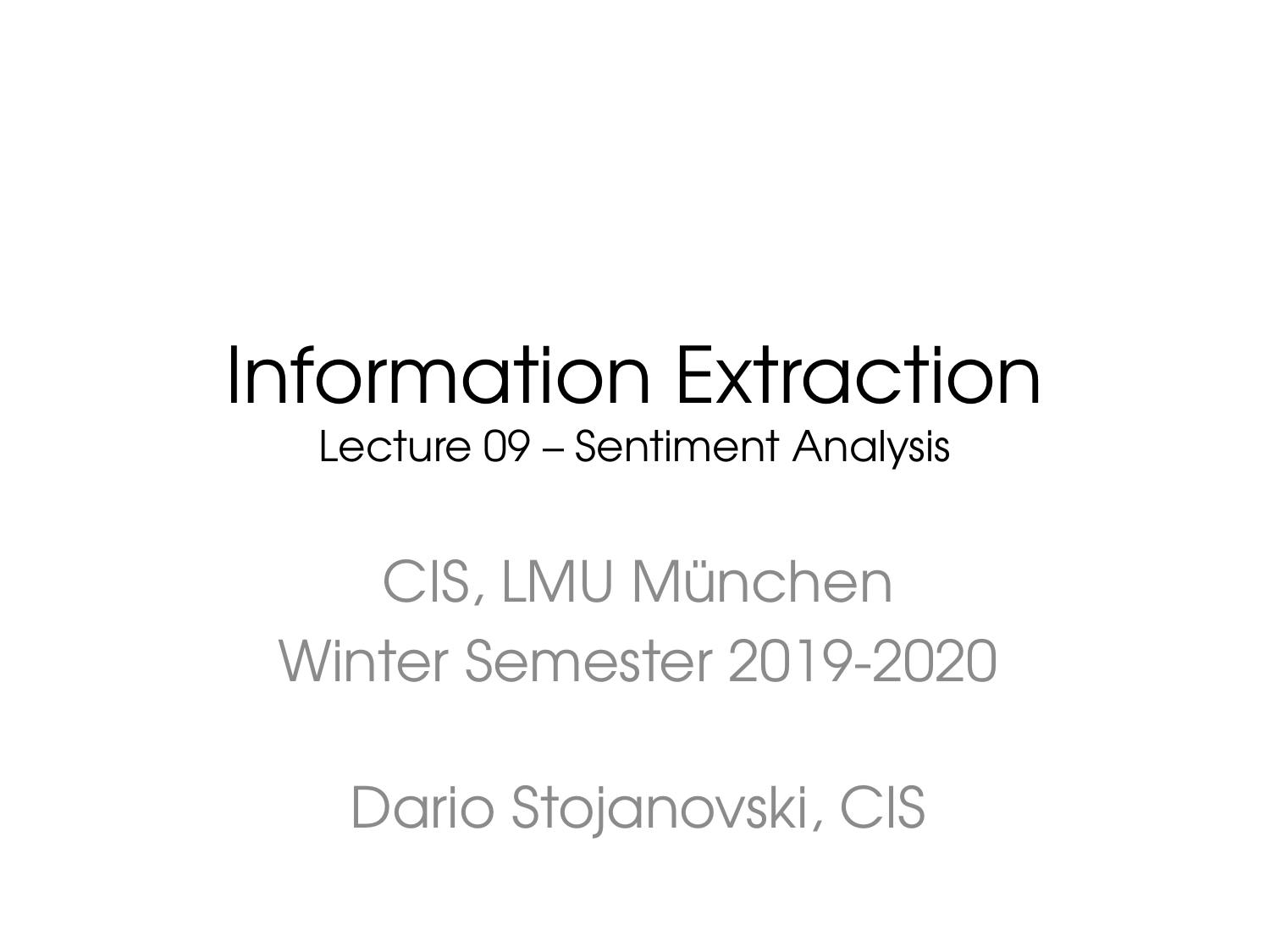

# Information Extraction Lecture 09 – Sentiment Analysis
CIS, LMU München
Winter Semester 2019-2020
Dario Stojanovski, CIS